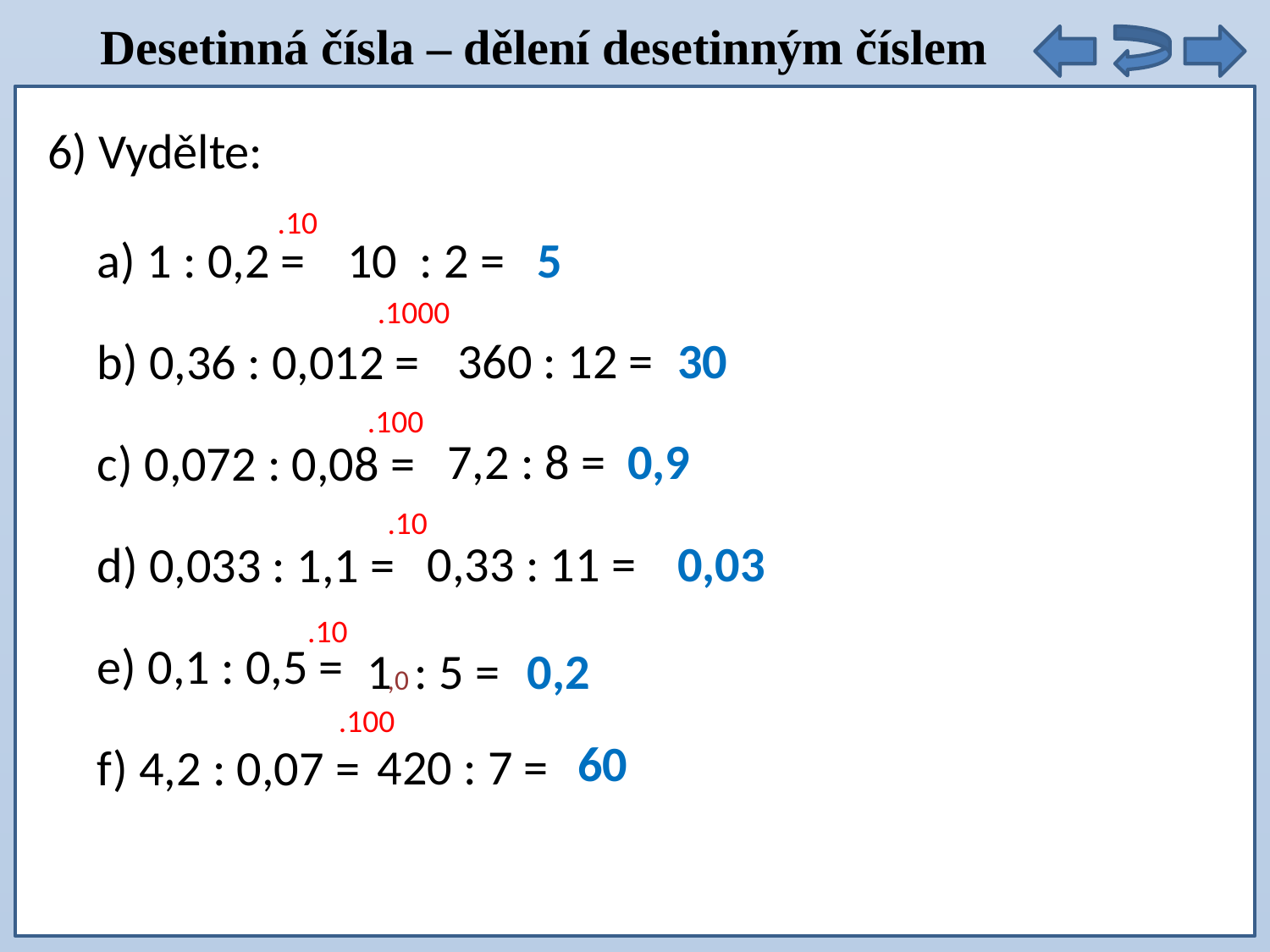

Desetinná čísla – dělení desetinným číslem

6) Vydělte:
.10
a) 1 : 0,2 =
b) 0,36 : 0,012 =
c) 0,072 : 0,08 =
d) 0,033 : 1,1 =
e) 0,1 : 0,5 =
f) 4,2 : 0,07 =
10  : 2 =
5
.1000
360 : 12 =
30
.100
7,2 : 8 =
0,9
.10
0,33 : 11 =
0,03
.10
1  : 5 =
0,2
,0
.100
60
420 : 7 =